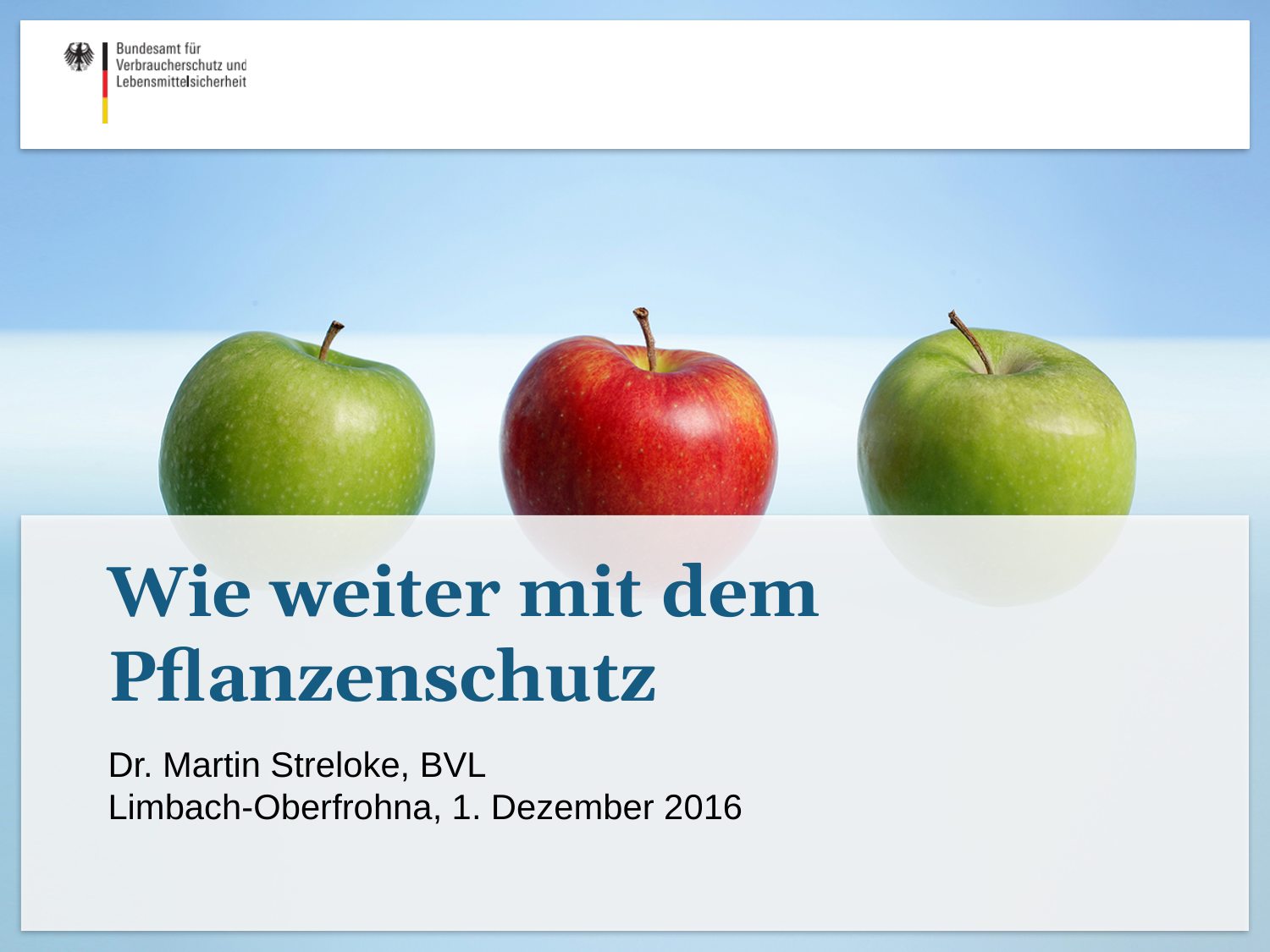

# Wie weiter mit dem Pflanzenschutz
Dr. Martin Streloke, BVL
Limbach-Oberfrohna, 1. Dezember 2016